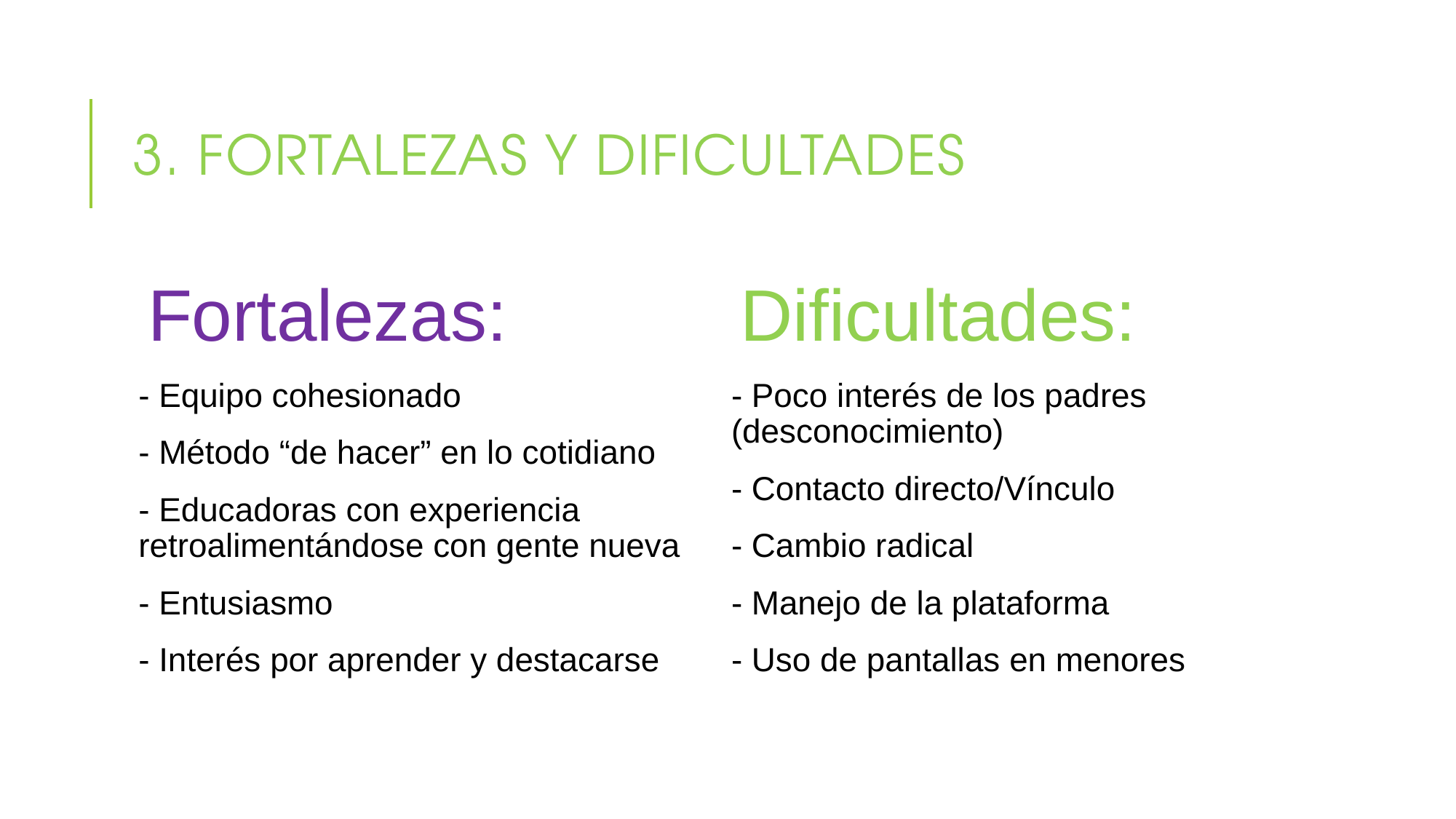

# 3. Fortalezas y dificultades
Fortalezas:
- Equipo cohesionado
- Método “de hacer” en lo cotidiano
- Educadoras con experiencia retroalimentándose con gente nueva
- Entusiasmo
- Interés por aprender y destacarse
Dificultades:
- Poco interés de los padres (desconocimiento)
- Contacto directo/Vínculo
- Cambio radical
- Manejo de la plataforma
- Uso de pantallas en menores